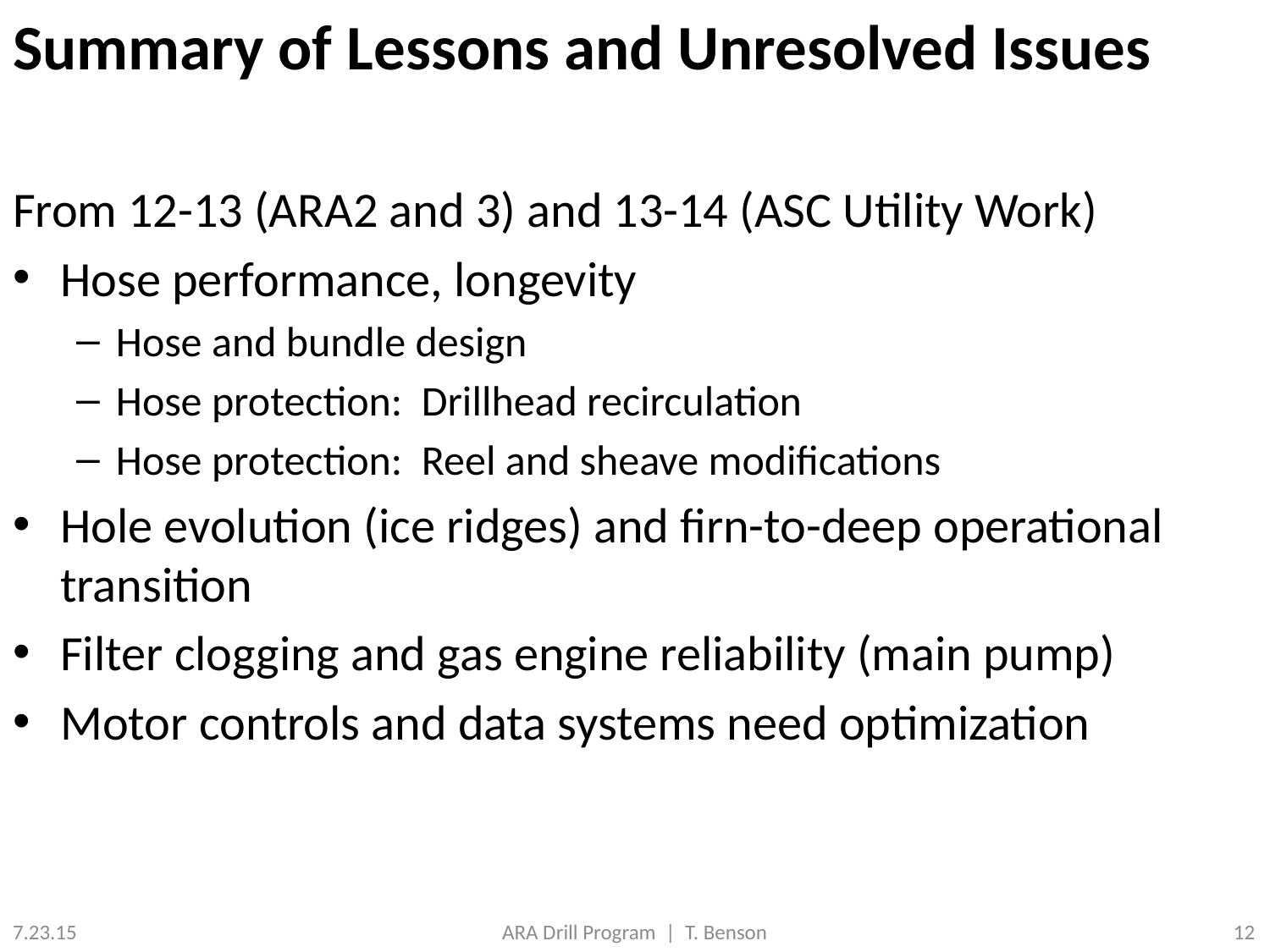

# Summary of Lessons and Unresolved Issues
From 12-13 (ARA2 and 3) and 13-14 (ASC Utility Work)
Hose performance, longevity
Hose and bundle design
Hose protection:  Drillhead recirculation
Hose protection:  Reel and sheave modifications
Hole evolution (ice ridges) and firn-to-deep operational transition
Filter clogging and gas engine reliability (main pump)
Motor controls and data systems need optimization

7.23.15
ARA Drill Program  |  T. Benson
12